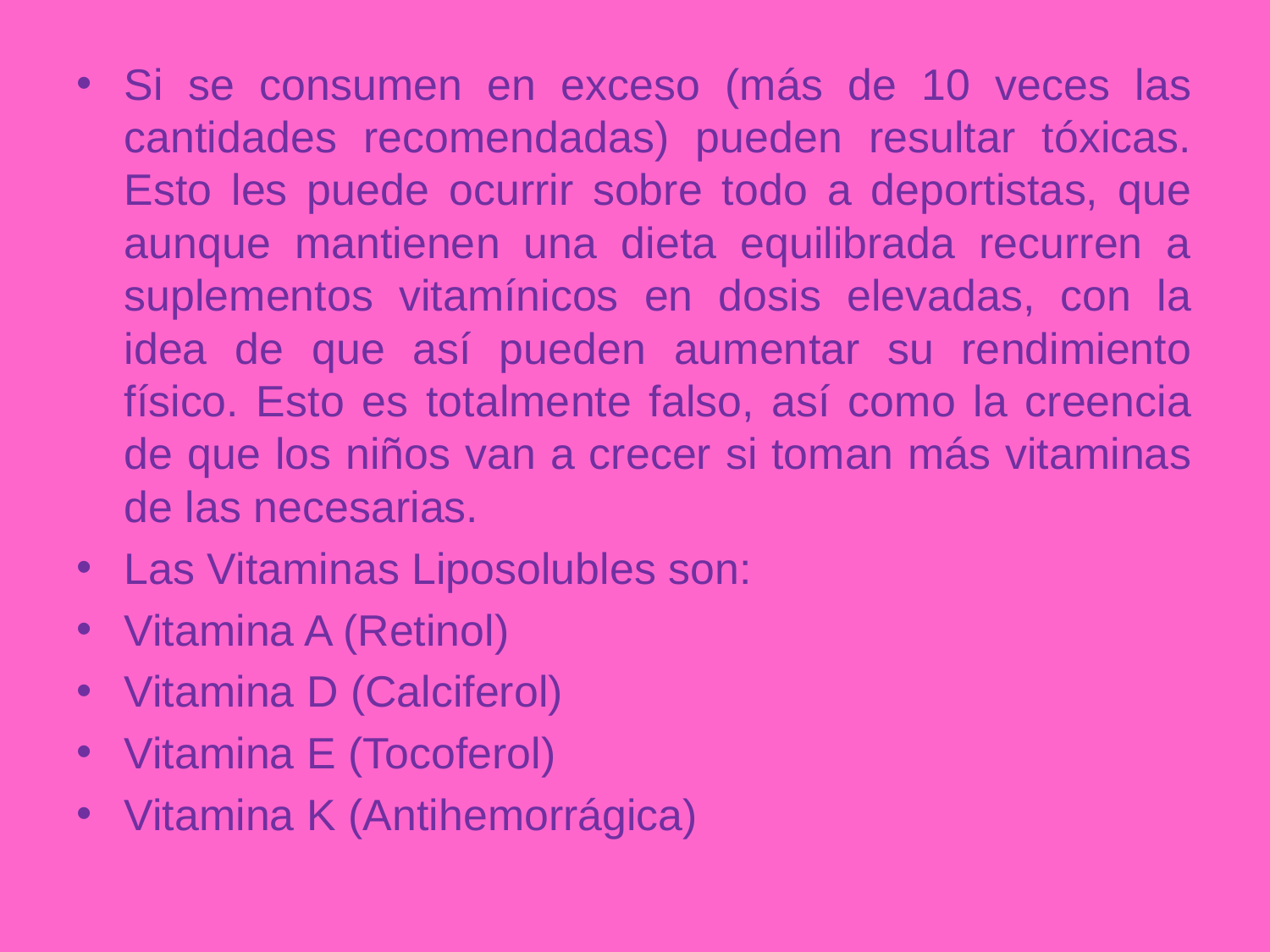

Si se consumen en exceso (más de 10 veces las cantidades recomendadas) pueden resultar tóxicas. Esto les puede ocurrir sobre todo a deportistas, que aunque mantienen una dieta equilibrada recurren a suplementos vitamínicos en dosis elevadas, con la idea de que así pueden aumentar su rendimiento físico. Esto es totalmente falso, así como la creencia de que los niños van a crecer si toman más vitaminas de las necesarias.
Las Vitaminas Liposolubles son:
Vitamina A (Retinol)
Vitamina D (Calciferol)
Vitamina E (Tocoferol)
Vitamina K (Antihemorrágica)